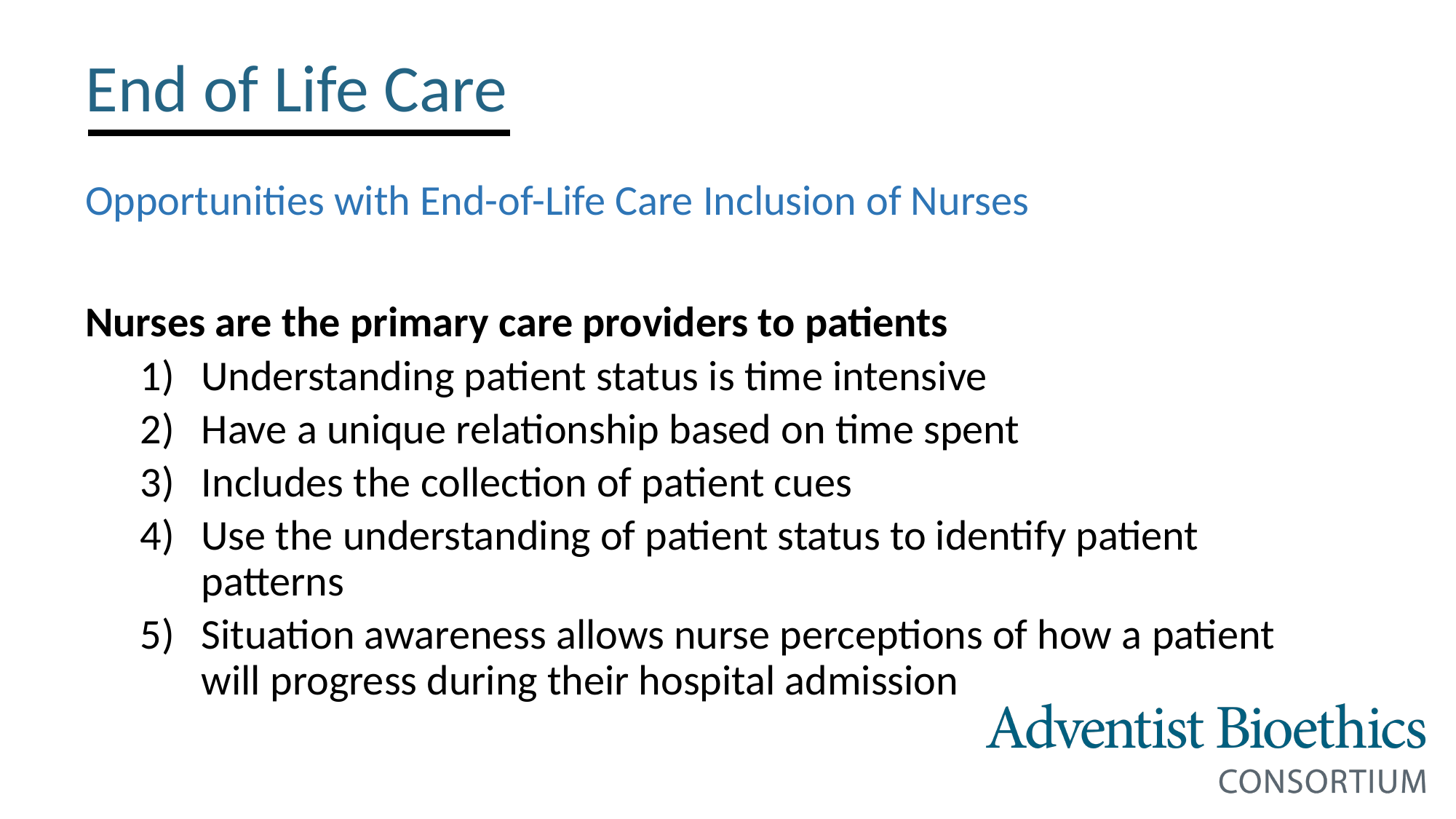

# End of Life Care

Opportunities with End-of-Life Care Inclusion of Nurses

Nurses are the primary care providers to patients
Understanding patient status is time intensive
Have a unique relationship based on time spent
Includes the collection of patient cues
Use the understanding of patient status to identify patient patterns
Situation awareness allows nurse perceptions of how a patient will progress during their hospital admission